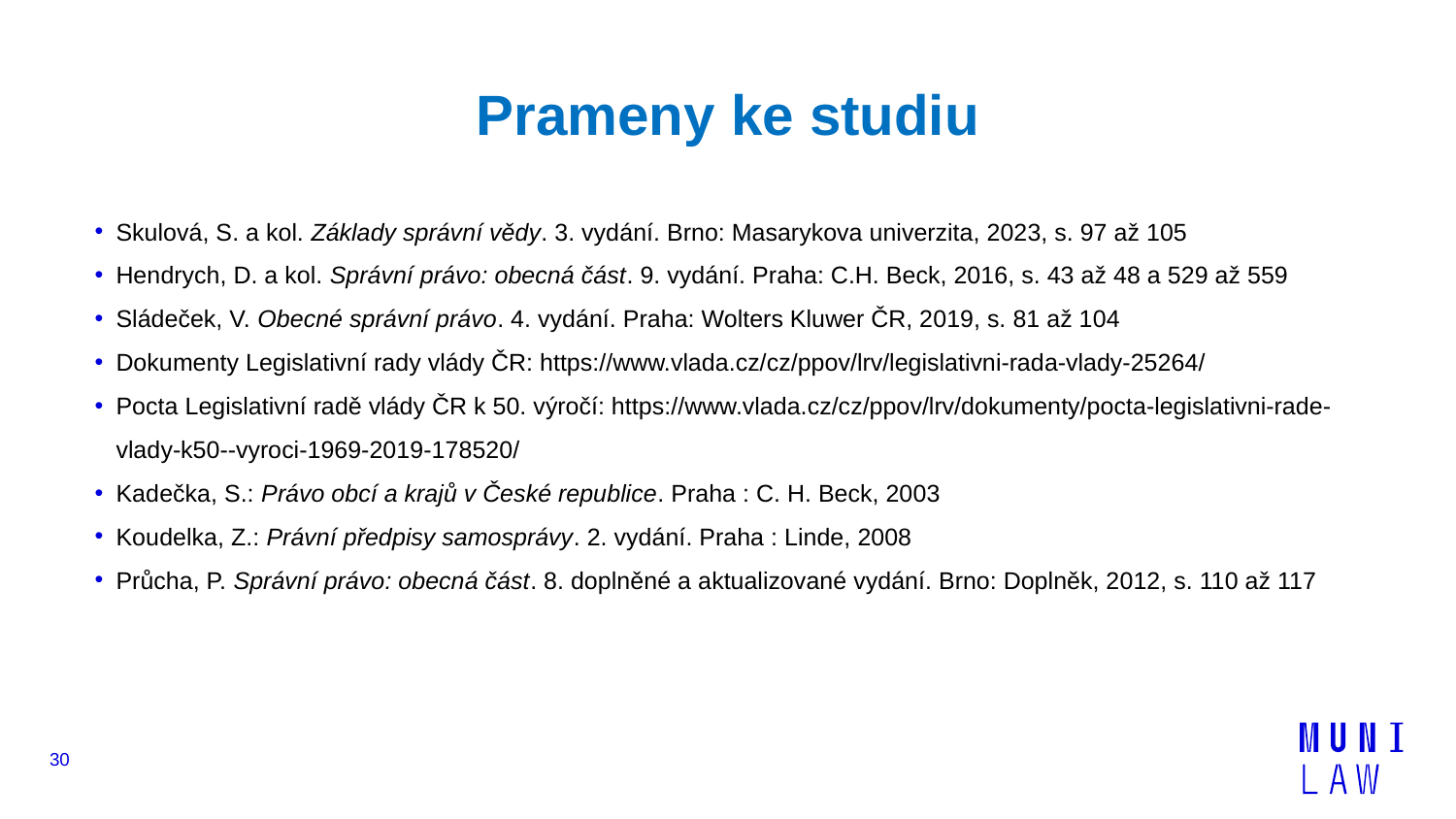

# Prameny ke studiu
Skulová, S. a kol. Základy správní vědy. 3. vydání. Brno: Masarykova univerzita, 2023, s. 97 až 105
Hendrych, D. a kol. Správní právo: obecná část. 9. vydání. Praha: C.H. Beck, 2016, s. 43 až 48 a 529 až 559
Sládeček, V. Obecné správní právo. 4. vydání. Praha: Wolters Kluwer ČR, 2019, s. 81 až 104
Dokumenty Legislativní rady vlády ČR: https://www.vlada.cz/cz/ppov/lrv/legislativni-rada-vlady-25264/
Pocta Legislativní radě vlády ČR k 50. výročí: https://www.vlada.cz/cz/ppov/lrv/dokumenty/pocta-legislativni-rade-vlady-k50--vyroci-1969-2019-178520/
Kadečka, S.: Právo obcí a krajů v České republice. Praha : C. H. Beck, 2003
Koudelka, Z.: Právní předpisy samosprávy. 2. vydání. Praha : Linde, 2008
Průcha, P. Správní právo: obecná část. 8. doplněné a aktualizované vydání. Brno: Doplněk, 2012, s. 110 až 117
30